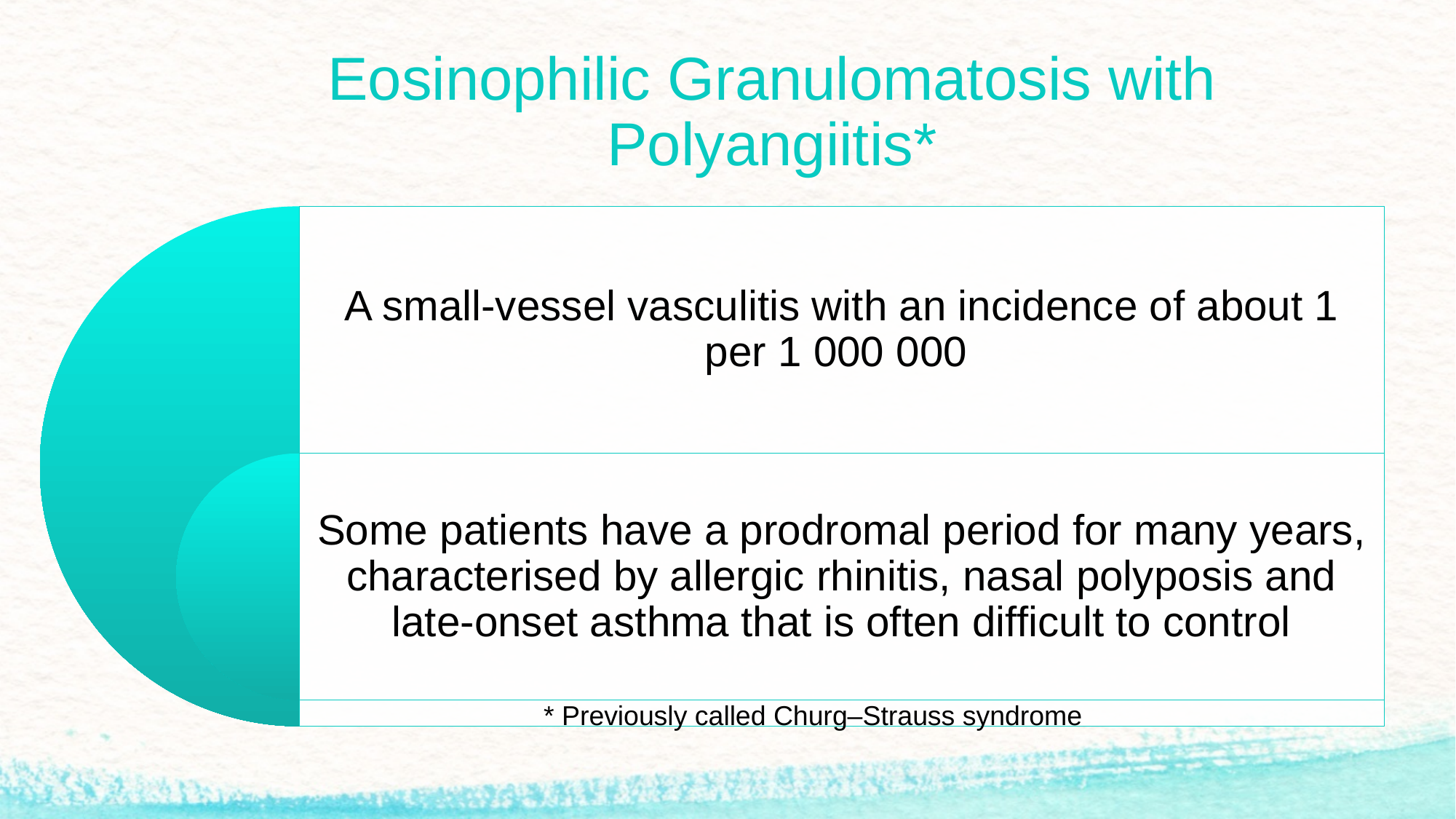

# Eosinophilic Granulomatosis with Polyangiitis*
A small-vessel vasculitis with an incidence of about 1 per 1 000 000
Some patients have a prodromal period for many years, characterised by allergic rhinitis, nasal polyposis and late-onset asthma that is often difficult to control
* Previously called Churg–Strauss syndrome